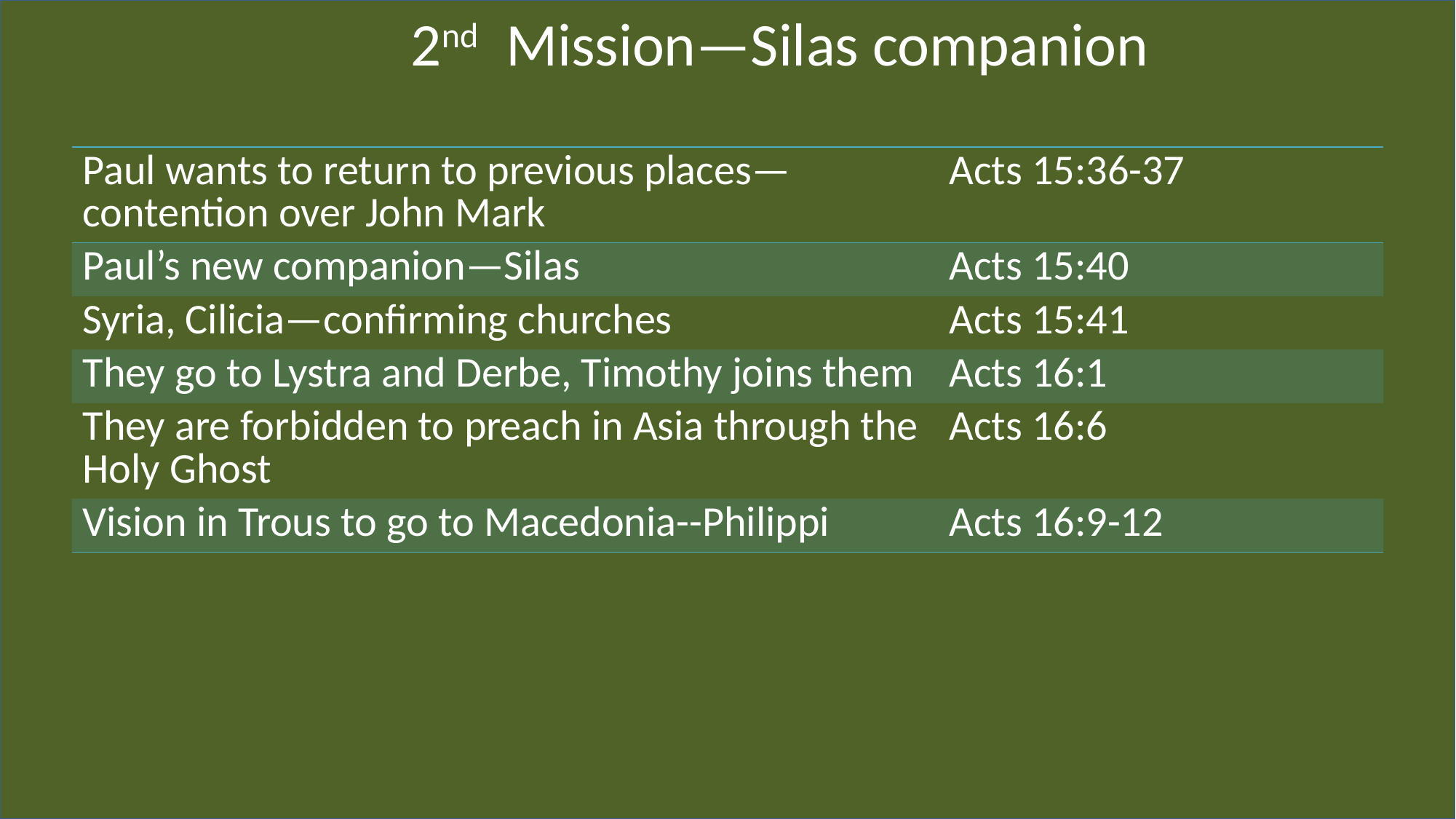

2nd  Mission—Silas companion
| Paul wants to return to previous places—contention over John Mark | Acts 15:36-37 |
| --- | --- |
| Paul’s new companion—Silas | Acts 15:40 |
| Syria, Cilicia—confirming churches | Acts 15:41 |
| They go to Lystra and Derbe, Timothy joins them | Acts 16:1 |
| They are forbidden to preach in Asia through the Holy Ghost | Acts 16:6 |
| Vision in Trous to go to Macedonia--Philippi | Acts 16:9-12 |